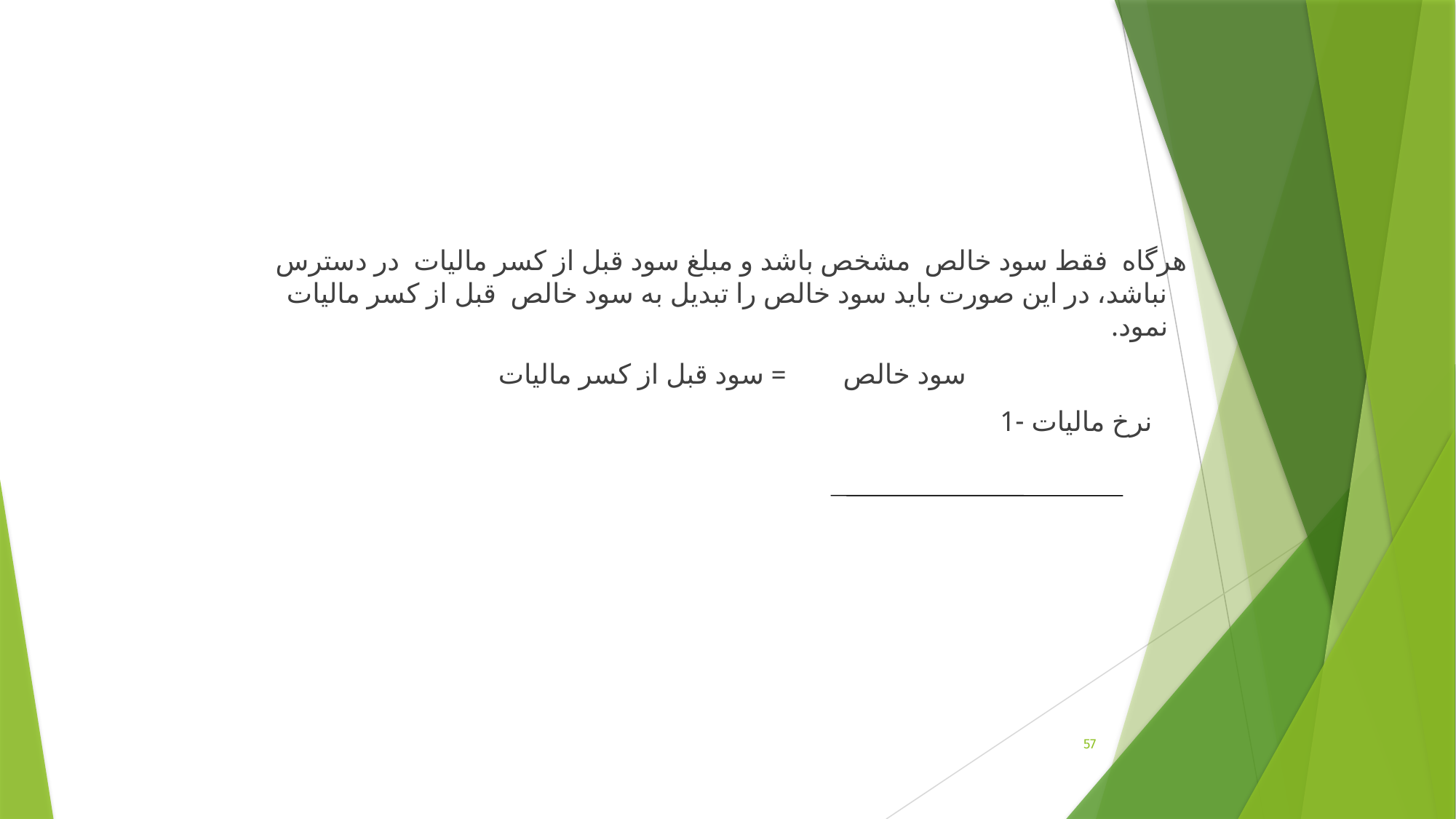

هرگاه  فقط سود خالص  مشخص باشد و مبلغ سود قبل از کسر مالیات  در دسترس نباشد، در این صورت باید سود خالص را تبدیل به سود خالص  قبل از کسر مالیات نمود.
سود خالص        = سود قبل از کسر مالیات
        نرخ مالیات -1

57